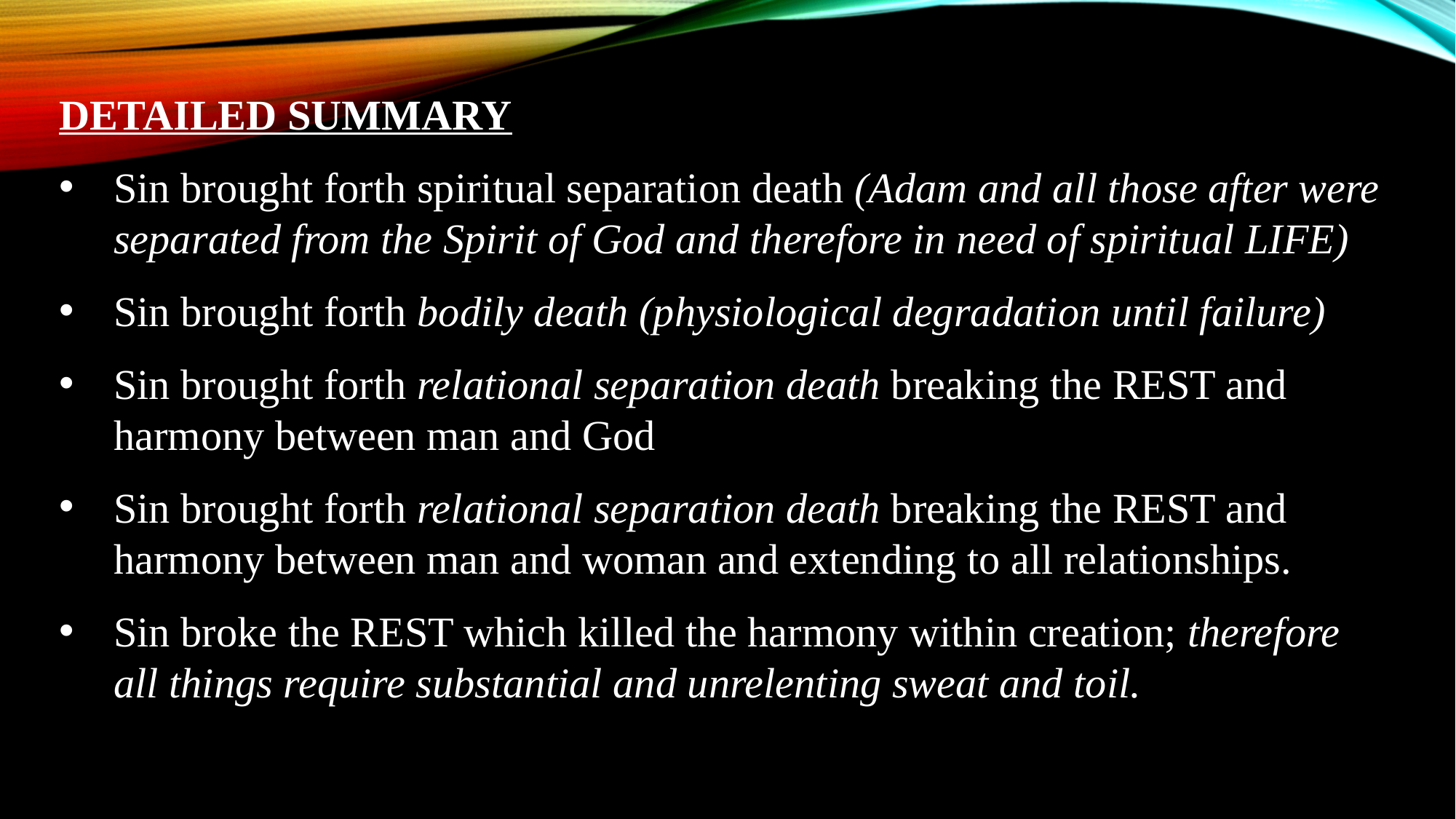

DETAILED SUMMARY

Sin brought forth spiritual separation death (Adam and all those after were separated from the Spirit of God and therefore in need of spiritual LIFE)

Sin brought forth bodily death (physiological degradation until failure)

Sin brought forth relational separation death breaking the REST and harmony between man and God

Sin brought forth relational separation death breaking the REST and harmony between man and woman and extending to all relationships.

Sin broke the REST which killed the harmony within creation; therefore all things require substantial and unrelenting sweat and toil.